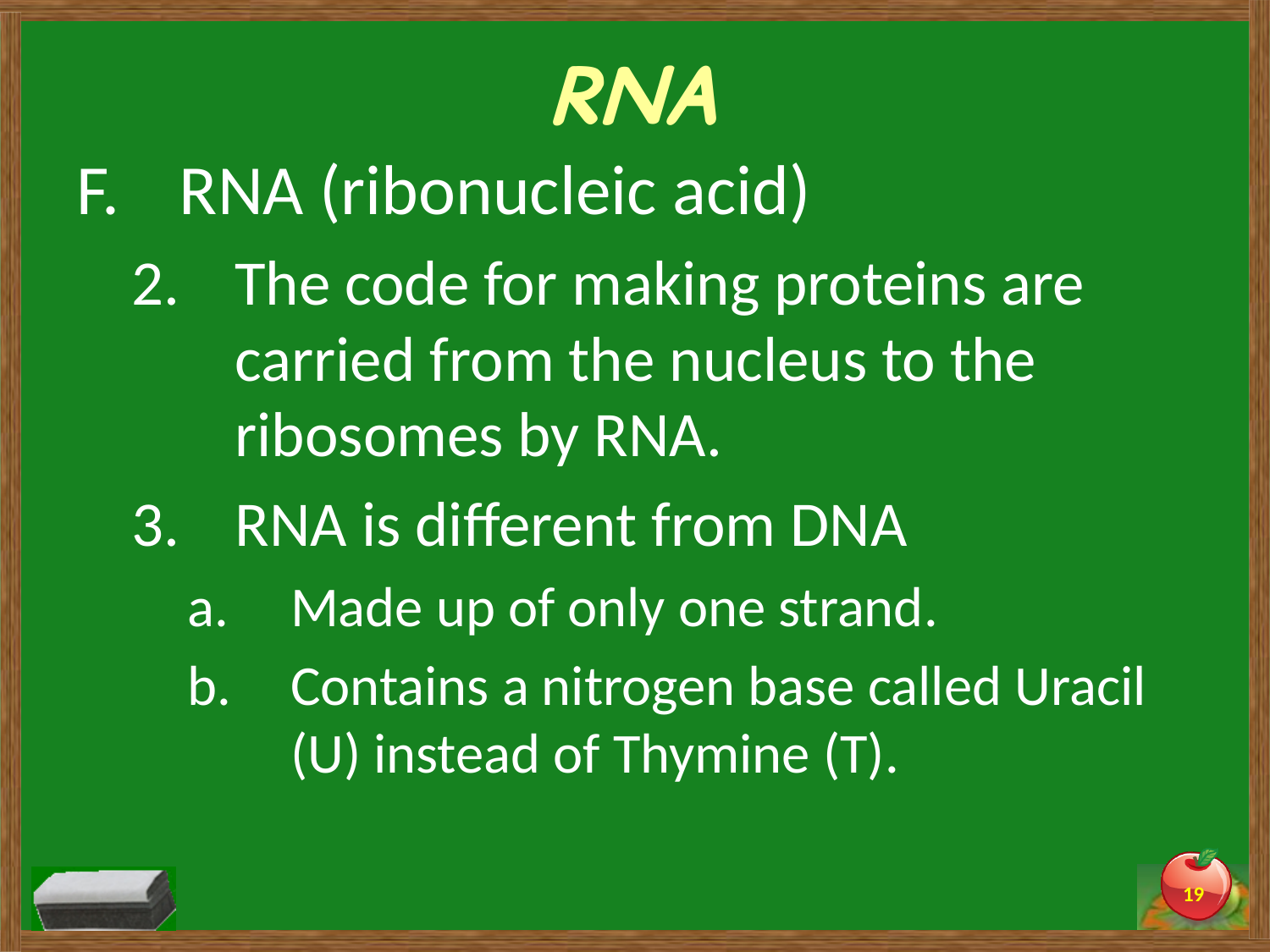

# RNA
RNA (ribonucleic acid)
The code for making proteins are carried from the nucleus to the ribosomes by RNA.
RNA is different from DNA
Made up of only one strand.
Contains a nitrogen base called Uracil (U) instead of Thymine (T).

19